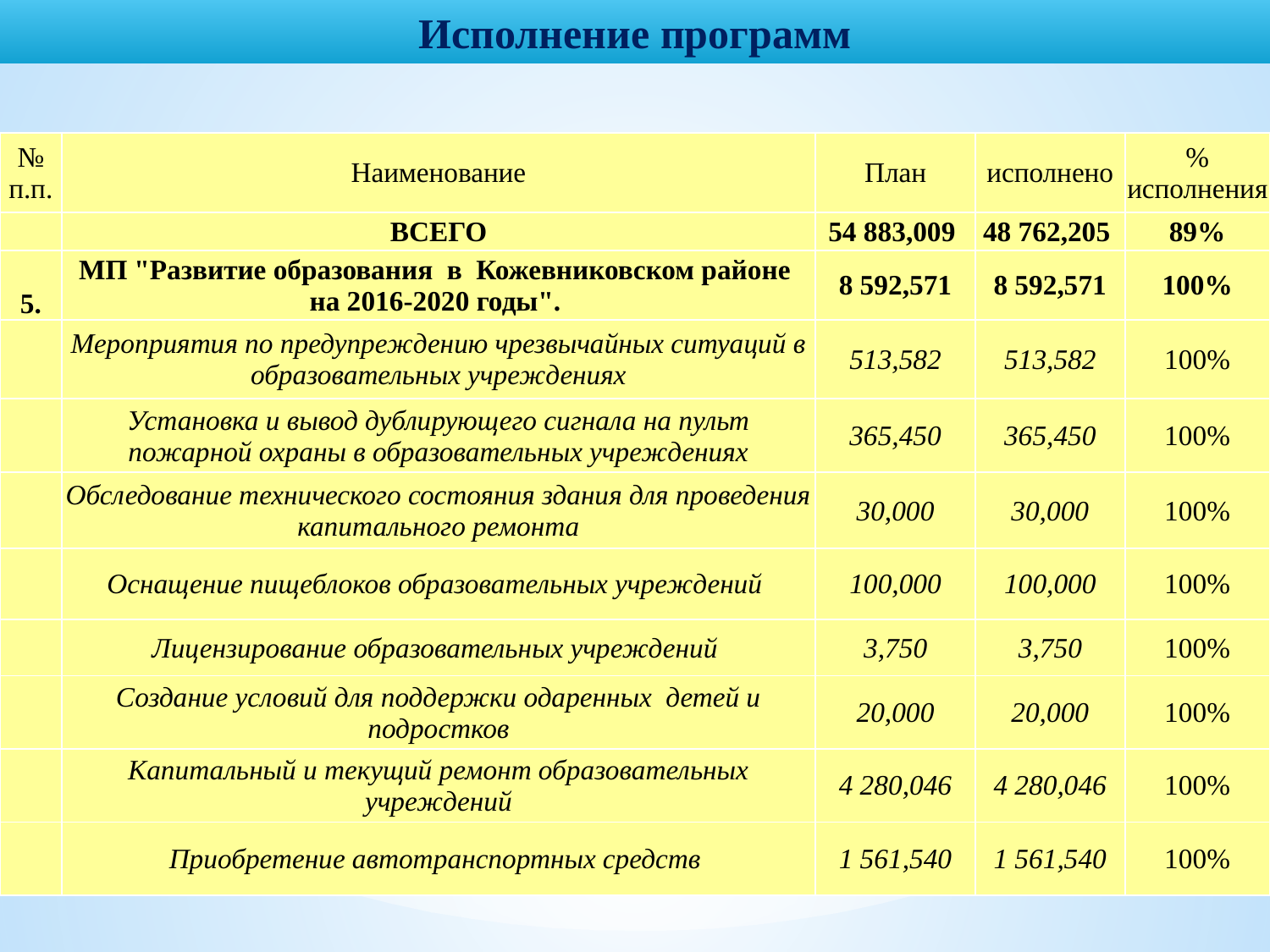

Исполнение программ
| № п.п. | Наименование | План | исполнено | % исполнения |
| --- | --- | --- | --- | --- |
|  | ВСЕГО | 54 883,009 | 48 762,205 | 89% |
| 5. | МП "Развитие образования в Кожевниковском районе на 2016-2020 годы". | 8 592,571 | 8 592,571 | 100% |
|  | Мероприятия по предупреждению чрезвычайных ситуаций в образовательных учреждениях | 513,582 | 513,582 | 100% |
|  | Установка и вывод дублирующего сигнала на пульт пожарной охраны в образовательных учреждениях | 365,450 | 365,450 | 100% |
|  | Обследование технического состояния здания для проведения капитального ремонта | 30,000 | 30,000 | 100% |
|  | Оснащение пищеблоков образовательных учреждений | 100,000 | 100,000 | 100% |
|  | Лицензирование образовательных учреждений | 3,750 | 3,750 | 100% |
|  | Создание условий для поддержки одаренных детей и подростков | 20,000 | 20,000 | 100% |
|  | Капитальный и текущий ремонт образовательных учреждений | 4 280,046 | 4 280,046 | 100% |
|  | Приобретение автотранспортных средств | 1 561,540 | 1 561,540 | 100% |